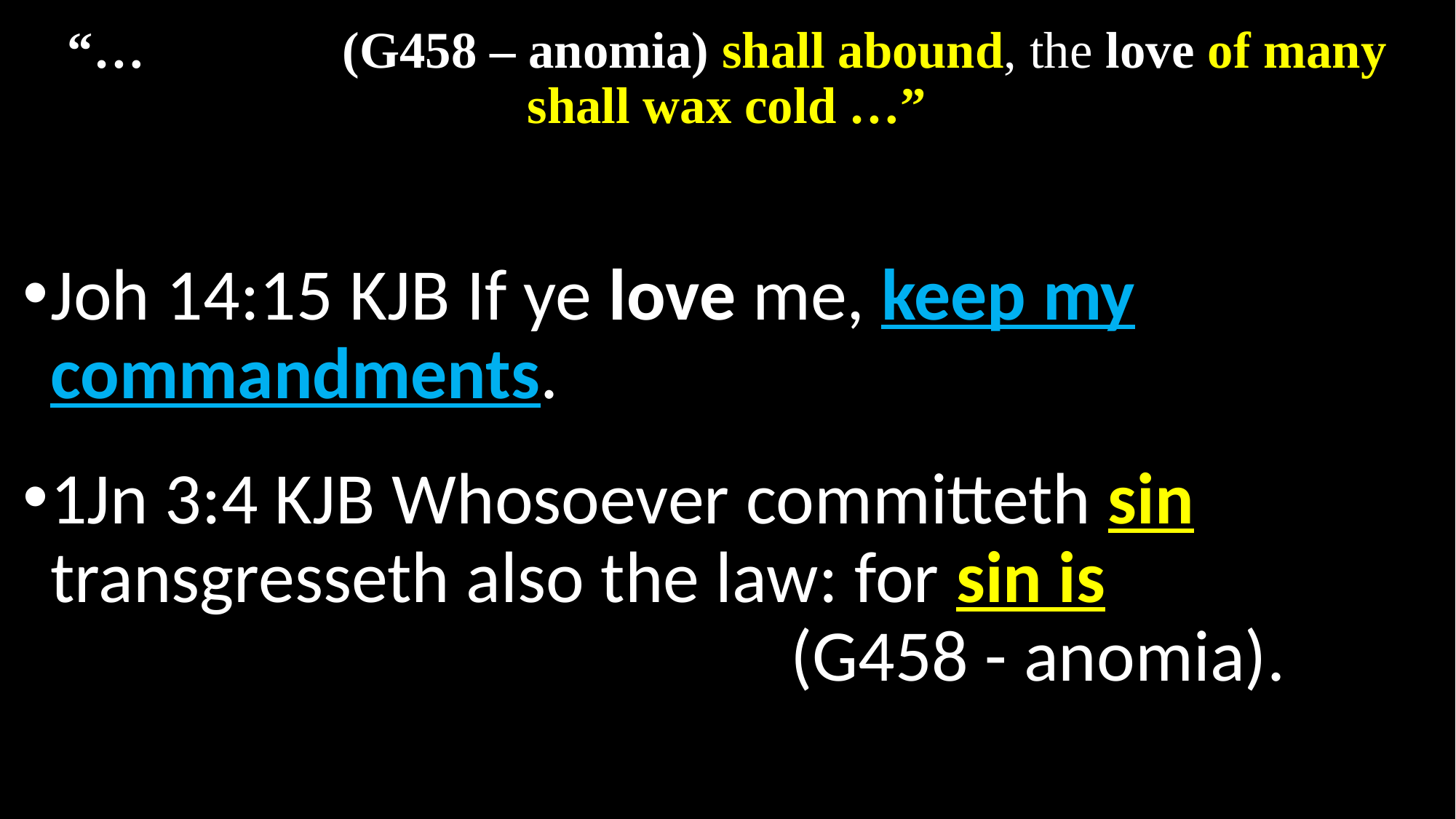

# “… iniquity (G458 – anomia) shall abound, the love of many shall wax cold …”
Joh 14:15 KJB If ye love me, keep my commandments.

1Jn 3:4 KJB Whosoever committeth sin transgresseth also the law: for sin is the transgression of the law (G458 - anomia).